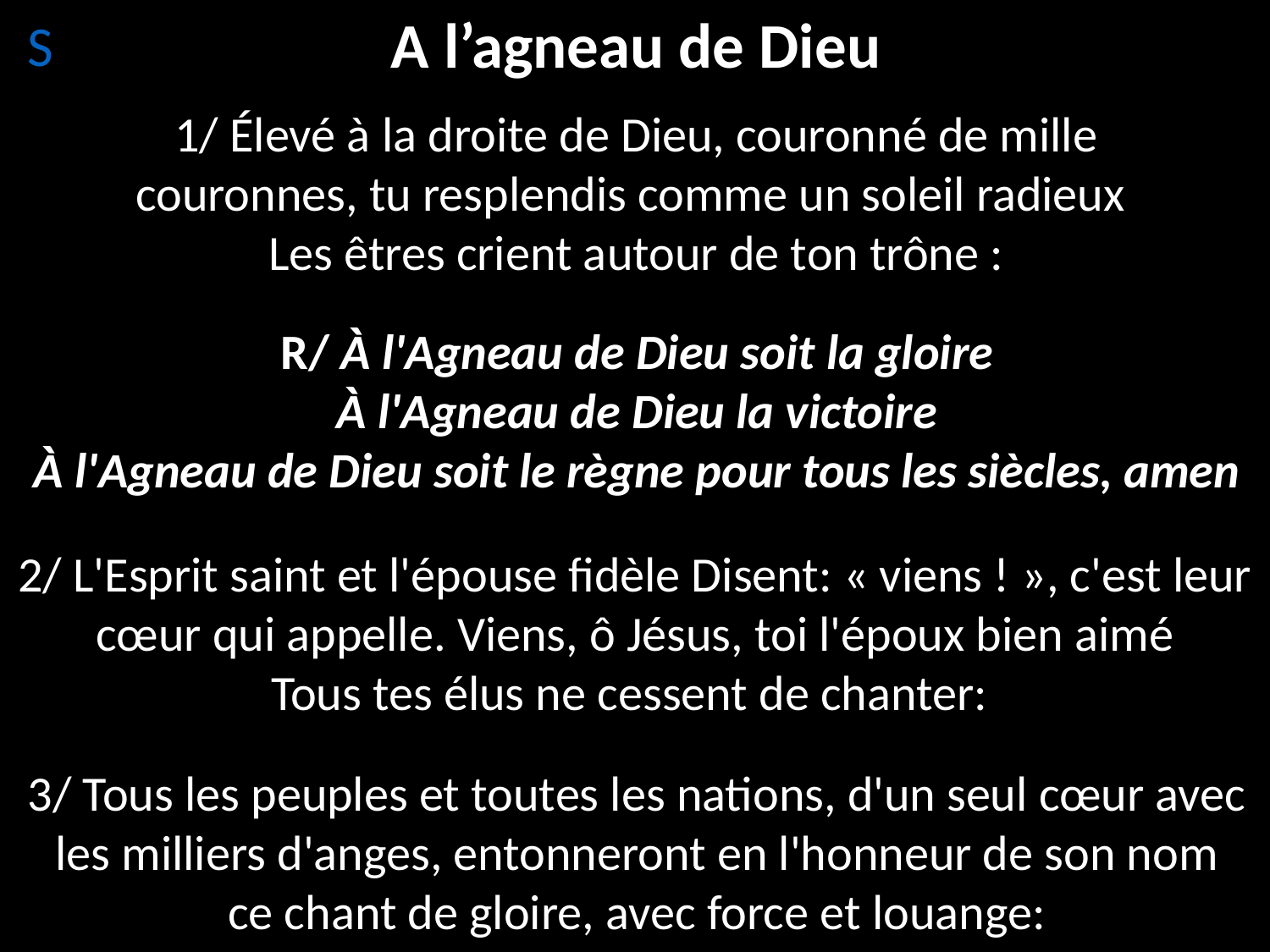

A l’agneau de Dieu
S
1/ Élevé à la droite de Dieu, couronné de mille couronnes, tu resplendis comme un soleil radieux
Les êtres crient autour de ton trône :
R/ À l'Agneau de Dieu soit la gloire
À l'Agneau de Dieu la victoire
À l'Agneau de Dieu soit le règne pour tous les siècles, amen
2/ L'Esprit saint et l'épouse fidèle Disent: « viens ! », c'est leur cœur qui appelle. Viens, ô Jésus, toi l'époux bien aimé
Tous tes élus ne cessent de chanter:
3/ Tous les peuples et toutes les nations, d'un seul cœur avec les milliers d'anges, entonneront en l'honneur de son nom
ce chant de gloire, avec force et louange: